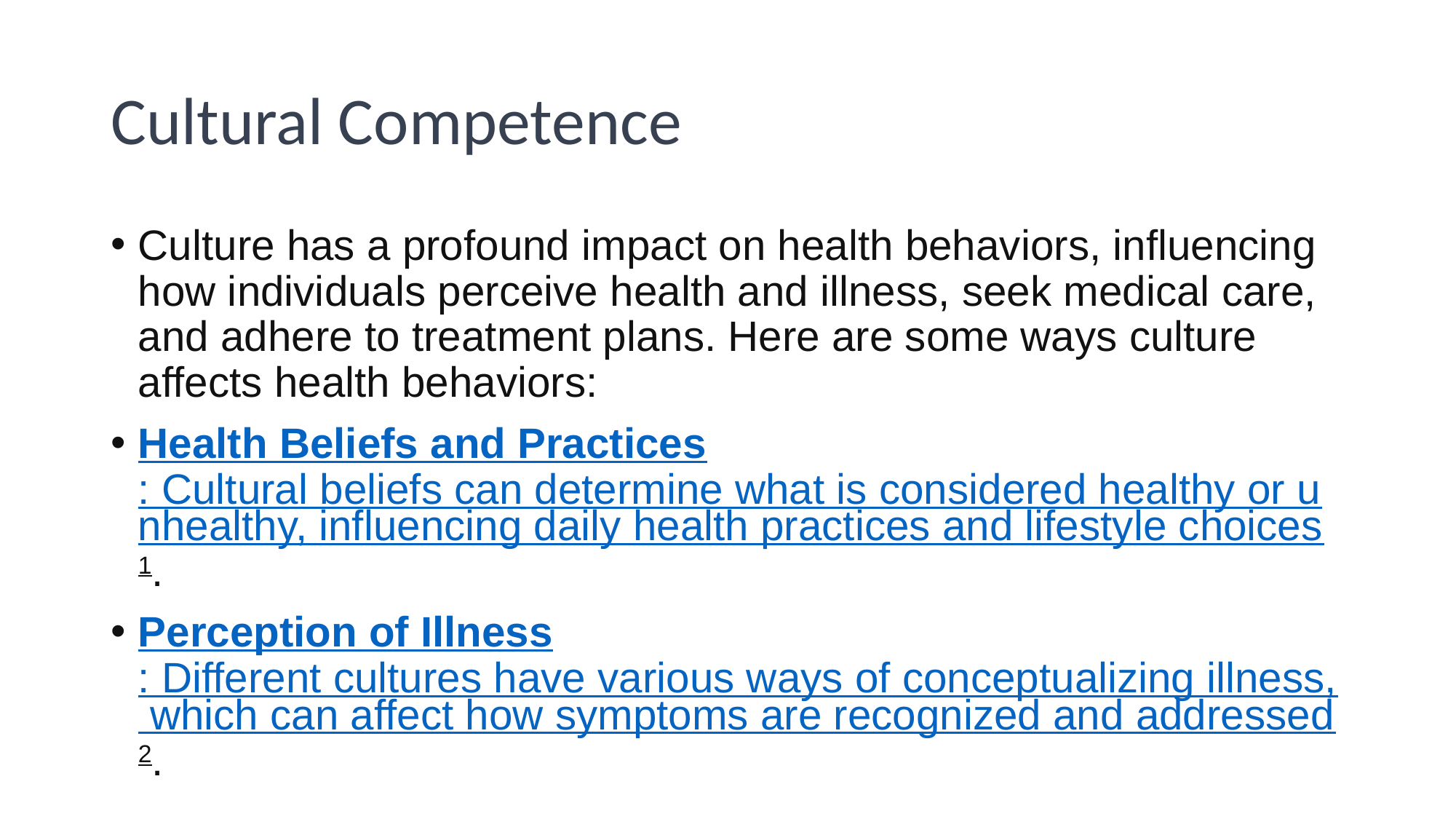

# Cultural Competence
Culture has a profound impact on health behaviors, influencing how individuals perceive health and illness, seek medical care, and adhere to treatment plans. Here are some ways culture affects health behaviors:
Health Beliefs and Practices: Cultural beliefs can determine what is considered healthy or unhealthy, influencing daily health practices and lifestyle choices1.
Perception of Illness: Different cultures have various ways of conceptualizing illness, which can affect how symptoms are recognized and addressed2.